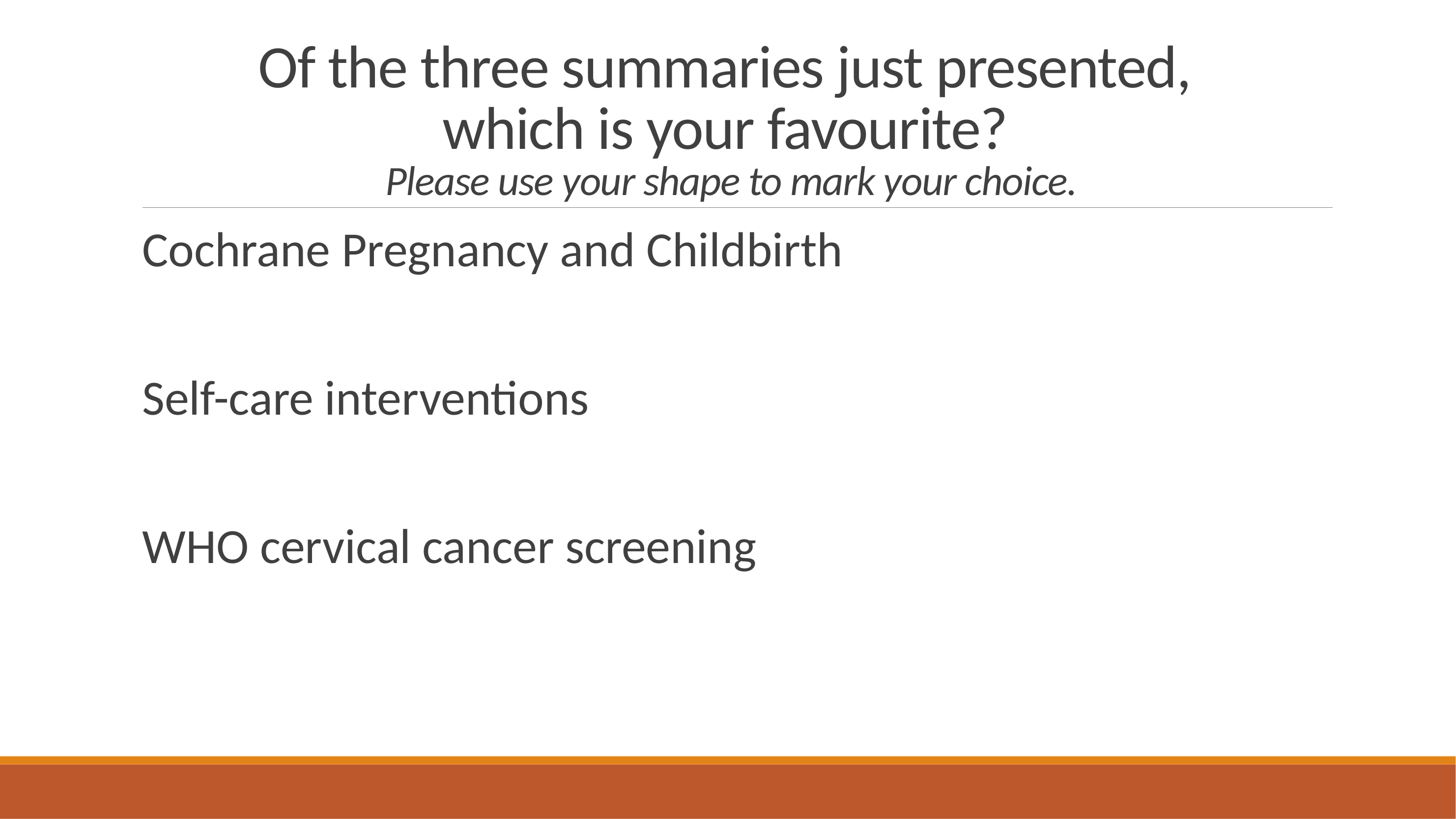

# Of the three summaries just presented, which is your favourite? Please use your shape to mark your choice.
Cochrane Pregnancy and Childbirth

Self-care interventions

WHO cervical cancer screening